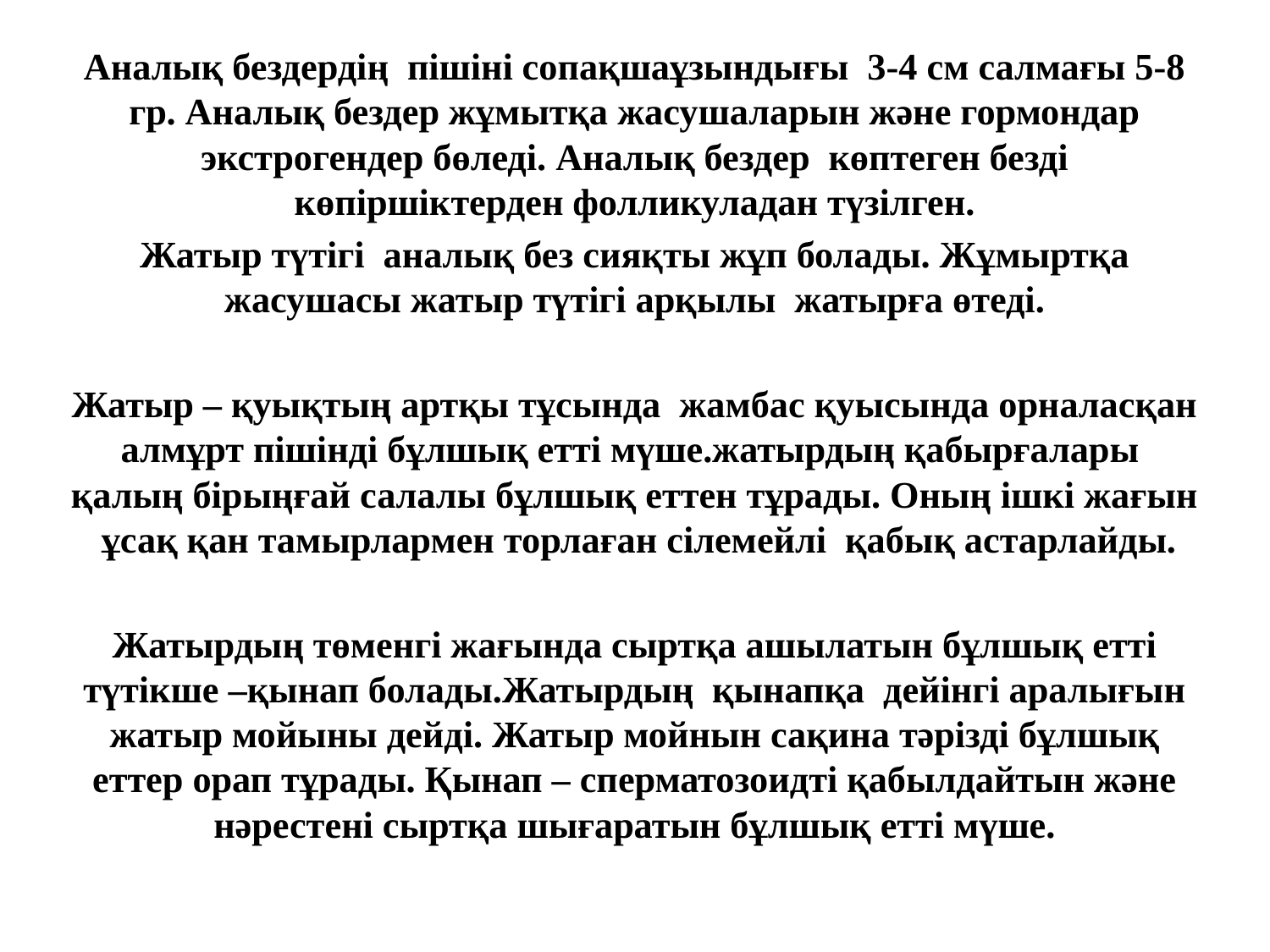

Аналық бездердің  пішіні сопақшаұзындығы  3-4 см салмағы 5-8 гр. Аналық бездер жұмытқа жасушаларын және гормондар экстрогендер бөледі. Аналық бездер  көптеген безді көпіршіктерден фолликуладан түзілген.
Жатыр түтігі  аналық без сияқты жұп болады. Жұмыртқа жасушасы жатыр түтігі арқылы  жатырға өтеді.

Жатыр – қуықтың артқы тұсында  жамбас қуысында орналасқан алмұрт пішінді бұлшық етті мүше.жатырдың қабырғалары  қалың бірыңғай салалы бұлшық еттен тұрады. Оның ішкі жағын  ұсақ қан тамырлармен торлаған сілемейлі  қабық астарлайды.

Жатырдың төменгі жағында сыртқа ашылатын бұлшық етті түтікше –қынап болады.Жатырдың  қынапқа  дейінгі аралығын жатыр мойыны дейді. Жатыр мойнын сақина тәрізді бұлшық еттер орап тұрады. Қынап – сперматозоидті қабылдайтын және нәрестені сыртқа шығаратын бұлшық етті мүше.